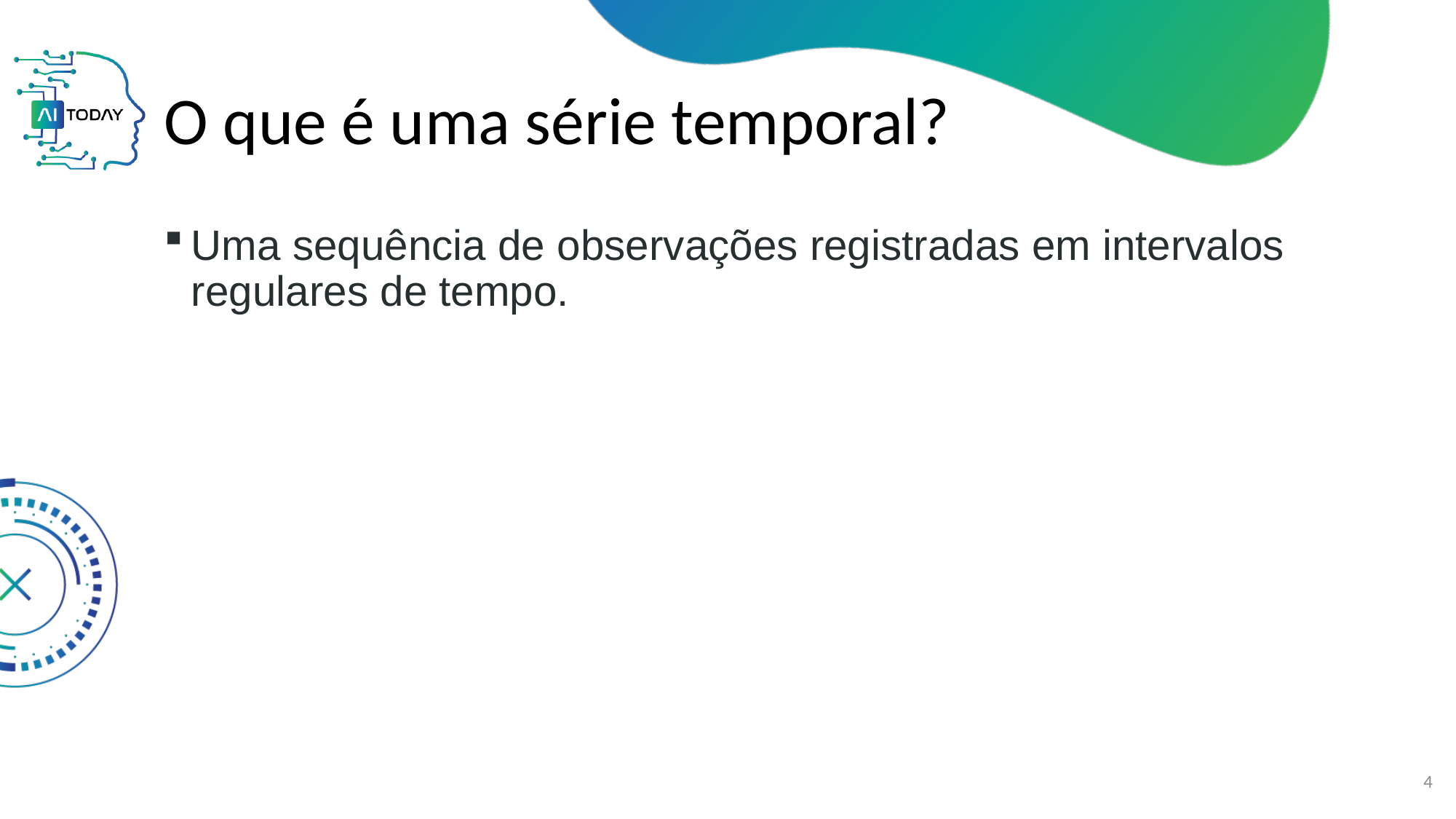

# O que é uma série temporal?
Uma sequência de observações registradas em intervalos regulares de tempo.

4